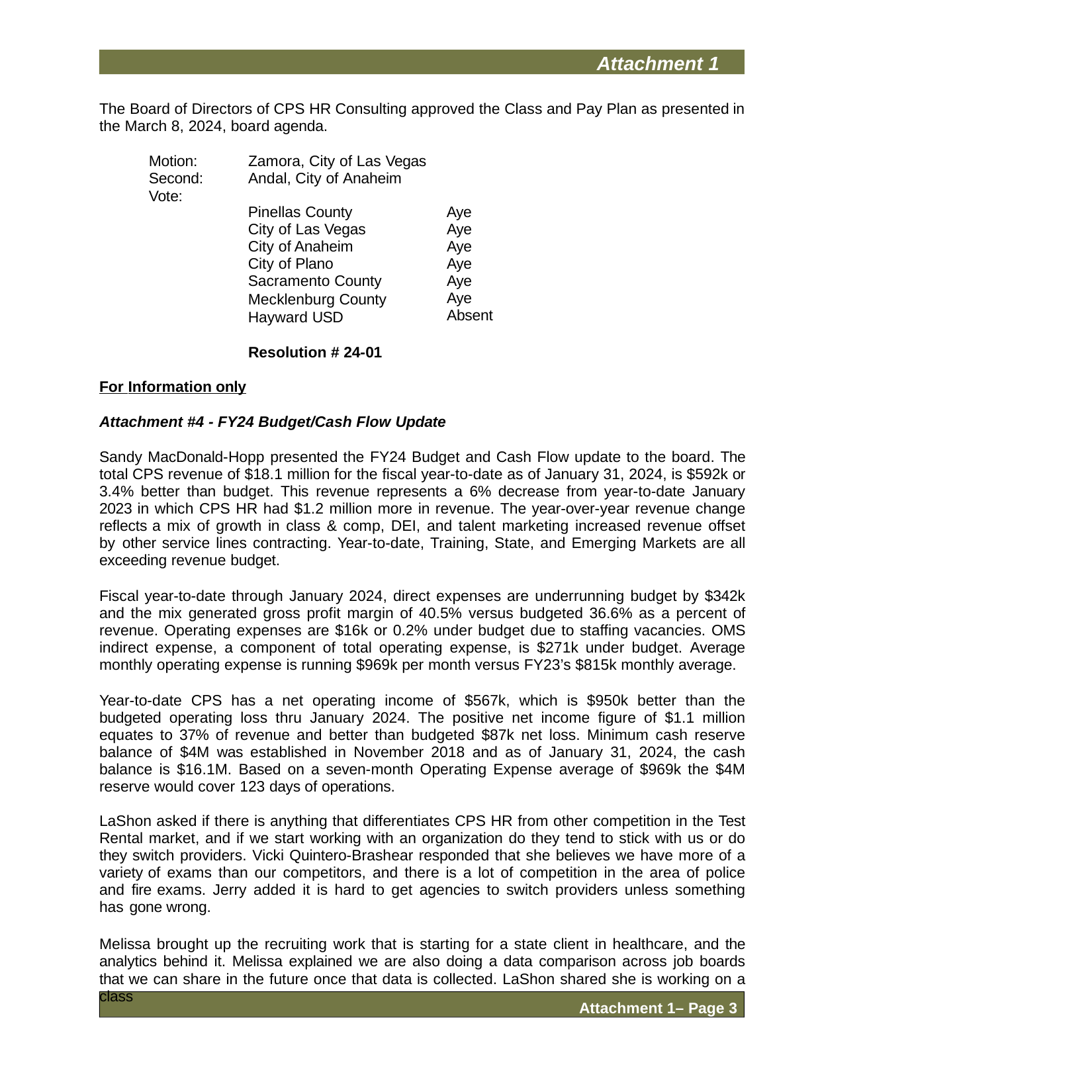

Attachment 1
The Board of Directors of CPS HR Consulting approved the Class and Pay Plan as presented in the March 8, 2024, board agenda.
Motion: Second: Vote:
Zamora, City of Las Vegas Andal, City of Anaheim
Pinellas County City of Las Vegas City of Anaheim City of Plano Sacramento County
Mecklenburg County Hayward USD
Aye Aye Aye Aye Aye Aye Absent
Resolution # 24-01
For Information only
Attachment #4 - FY24 Budget/Cash Flow Update

Sandy MacDonald-Hopp presented the FY24 Budget and Cash Flow update to the board. The total CPS revenue of $18.1 million for the fiscal year-to-date as of January 31, 2024, is $592k or 3.4% better than budget. This revenue represents a 6% decrease from year-to-date January 2023 in which CPS HR had $1.2 million more in revenue. The year-over-year revenue change reflects a mix of growth in class & comp, DEI, and talent marketing increased revenue offset by other service lines contracting. Year-to-date, Training, State, and Emerging Markets are all exceeding revenue budget.

Fiscal year-to-date through January 2024, direct expenses are underrunning budget by $342k and the mix generated gross profit margin of 40.5% versus budgeted 36.6% as a percent of revenue. Operating expenses are $16k or 0.2% under budget due to staffing vacancies. OMS indirect expense, a component of total operating expense, is $271k under budget. Average monthly operating expense is running $969k per month versus FY23’s $815k monthly average.

Year-to-date CPS has a net operating income of $567k, which is $950k better than the budgeted operating loss thru January 2024. The positive net income figure of $1.1 million equates to 37% of revenue and better than budgeted $87k net loss. Minimum cash reserve balance of $4M was established in November 2018 and as of January 31, 2024, the cash balance is $16.1M. Based on a seven-month Operating Expense average of $969k the $4M reserve would cover 123 days of operations.
LaShon asked if there is anything that differentiates CPS HR from other competition in the Test Rental market, and if we start working with an organization do they tend to stick with us or do they switch providers. Vicki Quintero-Brashear responded that she believes we have more of a variety of exams than our competitors, and there is a lot of competition in the area of police and fire exams. Jerry added it is hard to get agencies to switch providers unless something has gone wrong.

Melissa brought up the recruiting work that is starting for a state client in healthcare, and the analytics behind it. Melissa explained we are also doing a data comparison across job boards that we can share in the future once that data is collected. LaShon shared she is working on a class

Attachment 1– Page 3